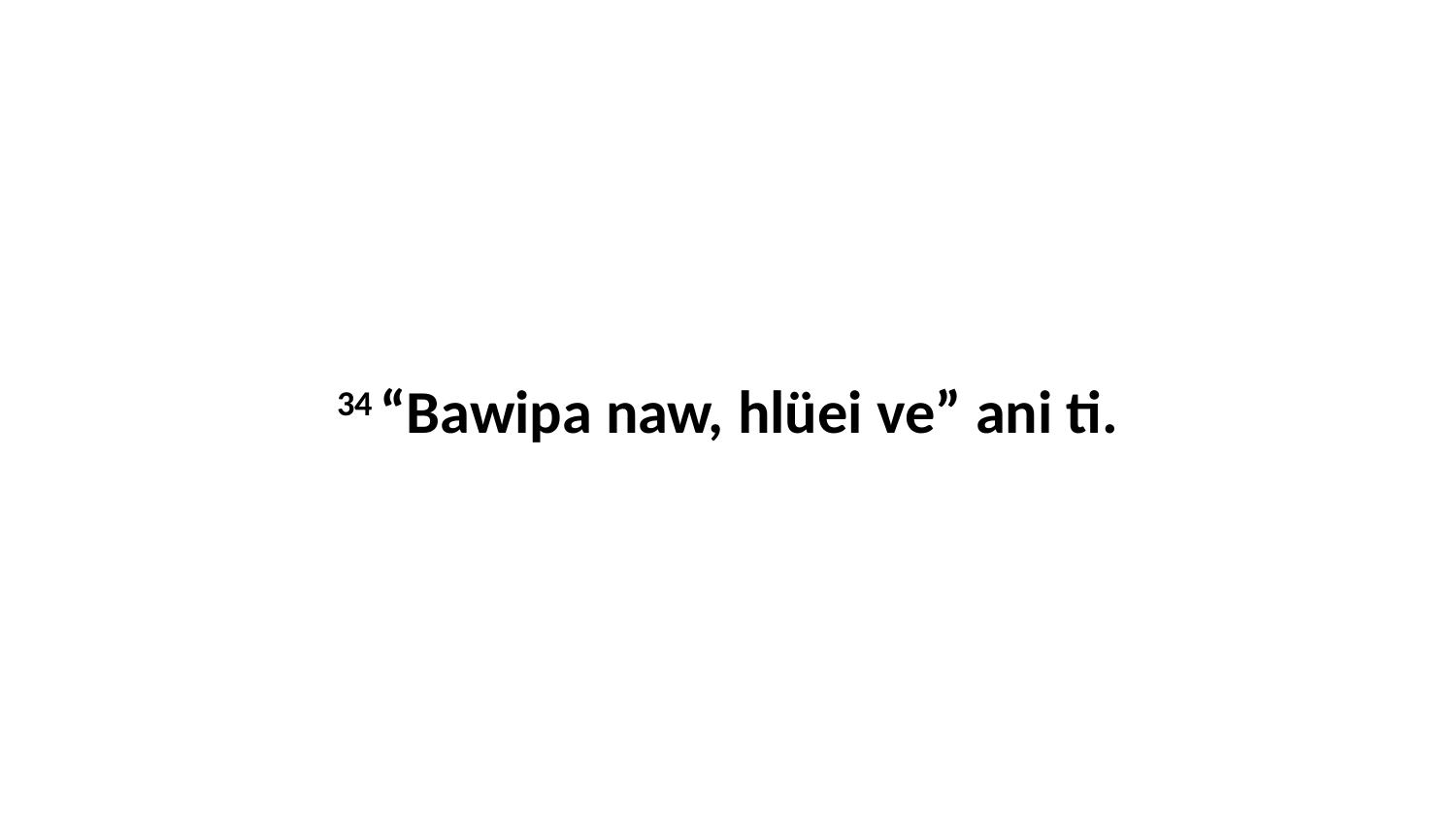

34 “Bawipa naw, hlüei ve” ani ti.